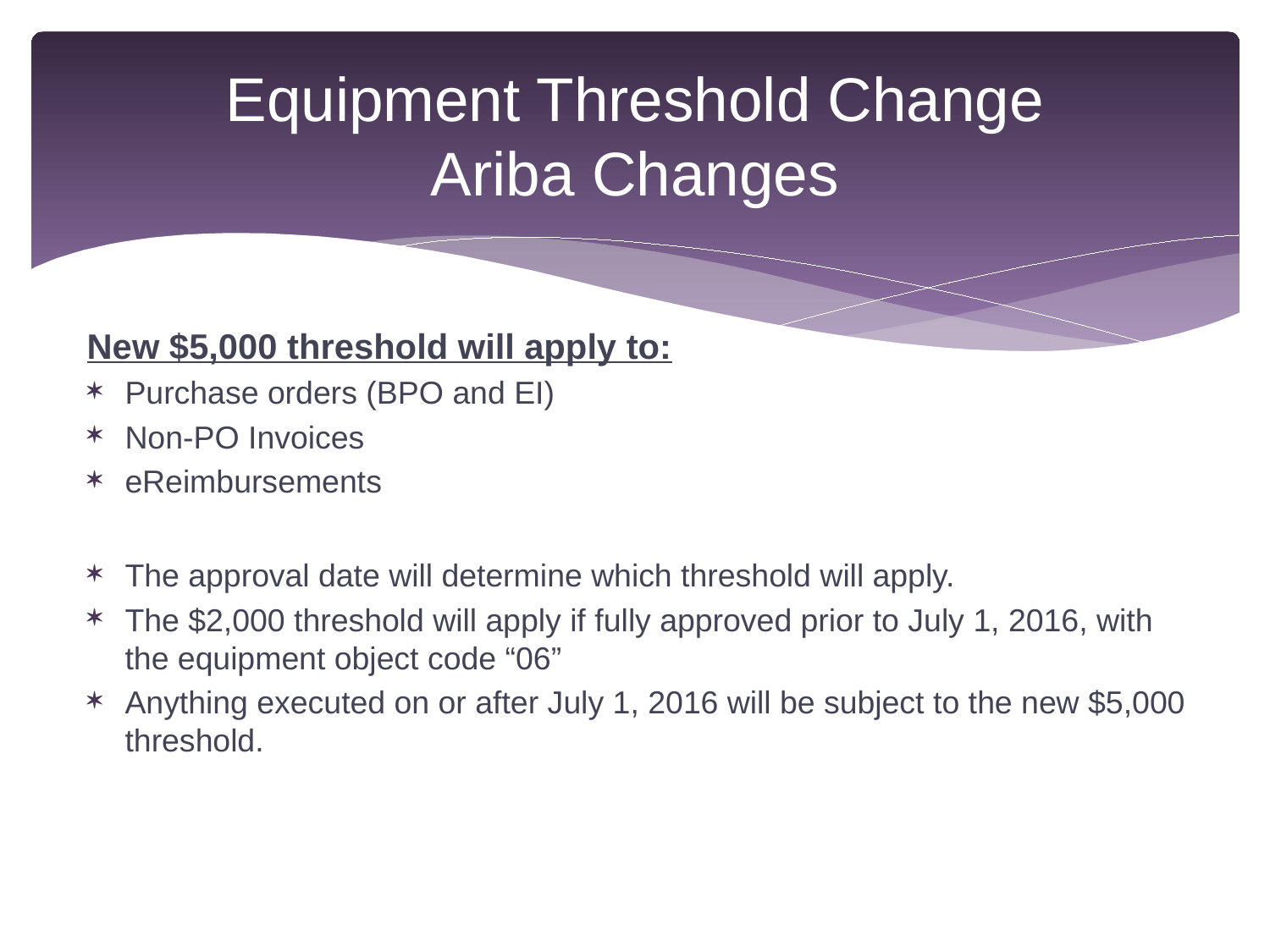

# Equipment Threshold Change Ariba Changes
New $5,000 threshold will apply to:
Purchase orders (BPO and EI)
Non-PO Invoices
eReimbursements

The approval date will determine which threshold will apply.
The $2,000 threshold will apply if fully approved prior to July 1, 2016, with the equipment object code “06”
Anything executed on or after July 1, 2016 will be subject to the new $5,000 threshold.